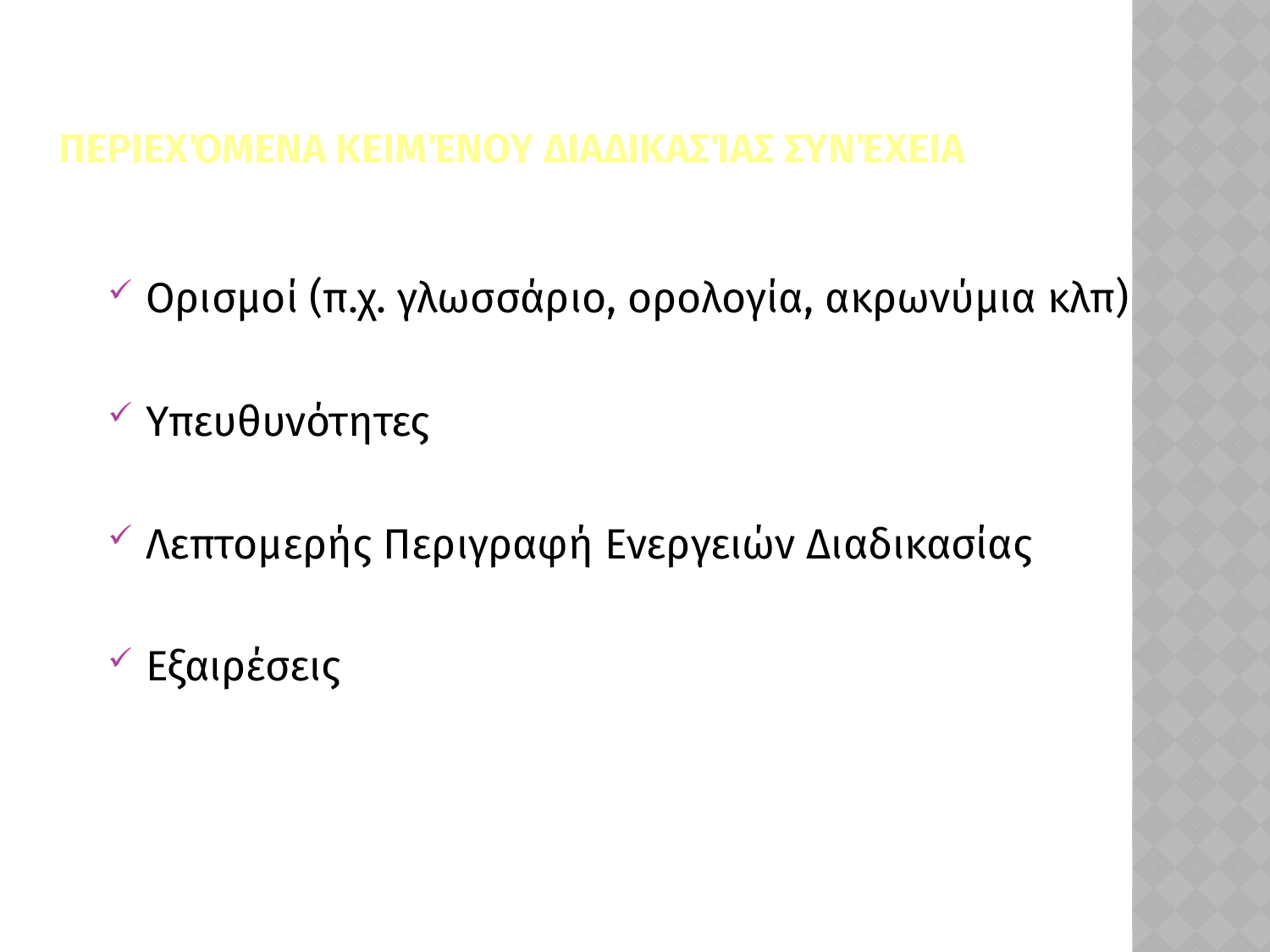

# Περιεχόμενα κειμένου διαδικασίας συνέχεια
Ορισμοί (π.χ. γλωσσάριο, ορολογία, ακρωνύμια κλπ)

Υπευθυνότητες

Λεπτομερής Περιγραφή Ενεργειών Διαδικασίας

Εξαιρέσεις